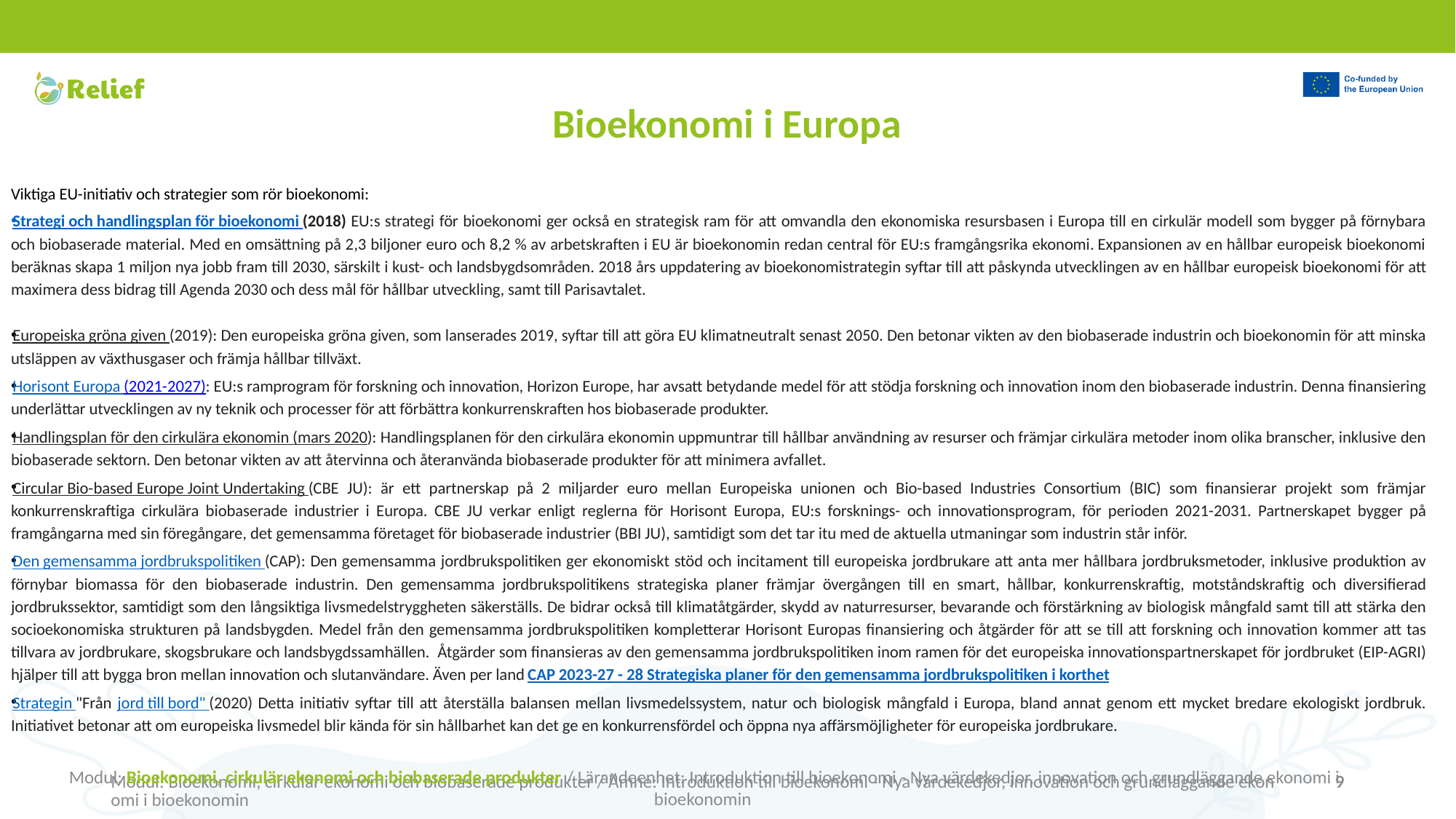

# Bioekonomi i Europa
Viktiga EU-initiativ och strategier som rör bioekonomi:
Strategi och handlingsplan för bioekonomi (2018) EU:s strategi för bioekonomi ger också en strategisk ram för att omvandla den ekonomiska resursbasen i Europa till en cirkulär modell som bygger på förnybara och biobaserade material. Med en omsättning på 2,3 biljoner euro och 8,2 % av arbetskraften i EU är bioekonomin redan central för EU:s framgångsrika ekonomi. Expansionen av en hållbar europeisk bioekonomi beräknas skapa 1 miljon nya jobb fram till 2030, särskilt i kust- och landsbygdsområden. 2018 års uppdatering av bioekonomistrategin syftar till att påskynda utvecklingen av en hållbar europeisk bioekonomi för att maximera dess bidrag till Agenda 2030 och dess mål för hållbar utveckling, samt till Parisavtalet.

Europeiska gröna given (2019): Den europeiska gröna given, som lanserades 2019, syftar till att göra EU klimatneutralt senast 2050. Den betonar vikten av den biobaserade industrin och bioekonomin för att minska utsläppen av växthusgaser och främja hållbar tillväxt.
Horisont Europa (2021-2027): EU:s ramprogram för forskning och innovation, Horizon Europe, har avsatt betydande medel för att stödja forskning och innovation inom den biobaserade industrin. Denna finansiering underlättar utvecklingen av ny teknik och processer för att förbättra konkurrenskraften hos biobaserade produkter.
Handlingsplan för den cirkulära ekonomin (mars 2020): Handlingsplanen för den cirkulära ekonomin uppmuntrar till hållbar användning av resurser och främjar cirkulära metoder inom olika branscher, inklusive den biobaserade sektorn. Den betonar vikten av att återvinna och återanvända biobaserade produkter för att minimera avfallet.
Circular Bio-based Europe Joint Undertaking (CBE JU): är ett partnerskap på 2 miljarder euro mellan Europeiska unionen och Bio-based Industries Consortium (BIC) som finansierar projekt som främjar konkurrenskraftiga cirkulära biobaserade industrier i Europa. CBE JU verkar enligt reglerna för Horisont Europa, EU:s forsknings- och innovationsprogram, för perioden 2021-2031. Partnerskapet bygger på framgångarna med sin föregångare, det gemensamma företaget för biobaserade industrier (BBI JU), samtidigt som det tar itu med de aktuella utmaningar som industrin står inför.
Den gemensamma jordbrukspolitiken (CAP): Den gemensamma jordbrukspolitiken ger ekonomiskt stöd och incitament till europeiska jordbrukare att anta mer hållbara jordbruksmetoder, inklusive produktion av förnybar biomassa för den biobaserade industrin. Den gemensamma jordbrukspolitikens strategiska planer främjar övergången till en smart, hållbar, konkurrenskraftig, motståndskraftig och diversifierad jordbrukssektor, samtidigt som den långsiktiga livsmedelstryggheten säkerställs. De bidrar också till klimatåtgärder, skydd av naturresurser, bevarande och förstärkning av biologisk mångfald samt till att stärka den socioekonomiska strukturen på landsbygden. Medel från den gemensamma jordbrukspolitiken kompletterar Horisont Europas finansiering och åtgärder för att se till att forskning och innovation kommer att tas tillvara av jordbrukare, skogsbrukare och landsbygdssamhällen.  Åtgärder som finansieras av den gemensamma jordbrukspolitiken inom ramen för det europeiska innovationspartnerskapet för jordbruket (EIP-AGRI) hjälper till att bygga bron mellan innovation och slutanvändare. Även per land CAP 2023-27 - 28 Strategiska planer för den gemensamma jordbrukspolitiken i korthet
Strategin "Från jord till bord" (2020) Detta initiativ syftar till att återställa balansen mellan livsmedelssystem, natur och biologisk mångfald i Europa, bland annat genom ett mycket bredare ekologiskt jordbruk. Initiativet betonar att om europeiska livsmedel blir kända för sin hållbarhet kan det ge en konkurrensfördel och öppna nya affärsmöjligheter för europeiska jordbrukare.

Modul: Bioekonomi, cirkulär ekonomi och biobaserade produkter / Ämne: Introduktion till bioekonomi - Nya värdekedjor, innovation och grundläggande ekonomi i bioekonomin
Modul: Bioekonomi, cirkulär ekonomi och biobaserade produkter / Lärandeenhet: Introduktion till bioekonomi - Nya värdekedjor, innovation och grundläggande ekonomi i bioekonomin
9